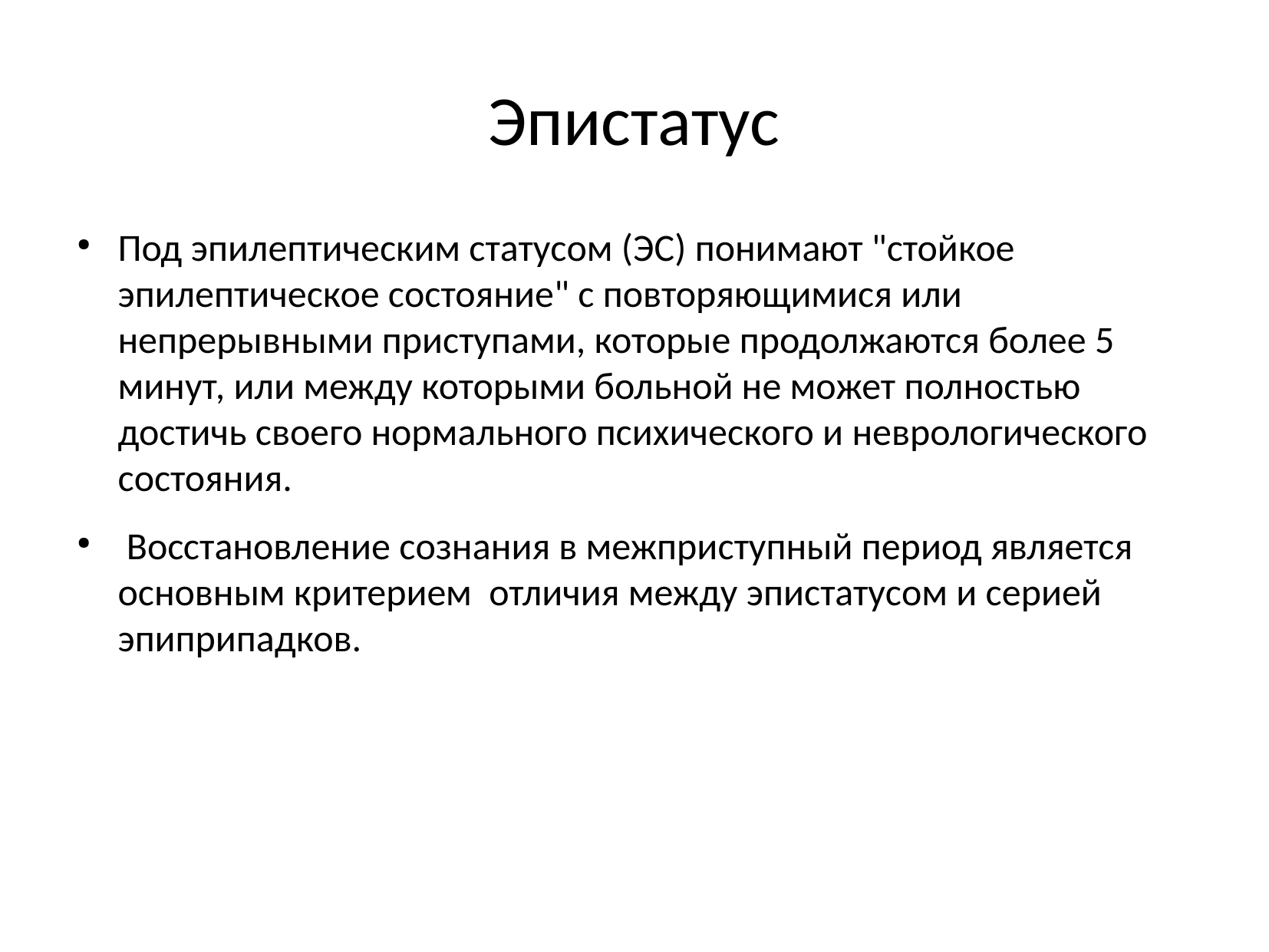

# Эпистатус
Под эпилептическим статусом (ЭС) понимают "стойкое эпилептическое состояние" с повторяющимися или непрерывными приступами, которые продолжаются более 5 минут, или между которыми больной не может полностью достичь своего нормального психического и неврологического состояния.
 Восстановление сознания в межприступный период является основным критерием  отличия между эпистатусом и серией эпиприпадков.